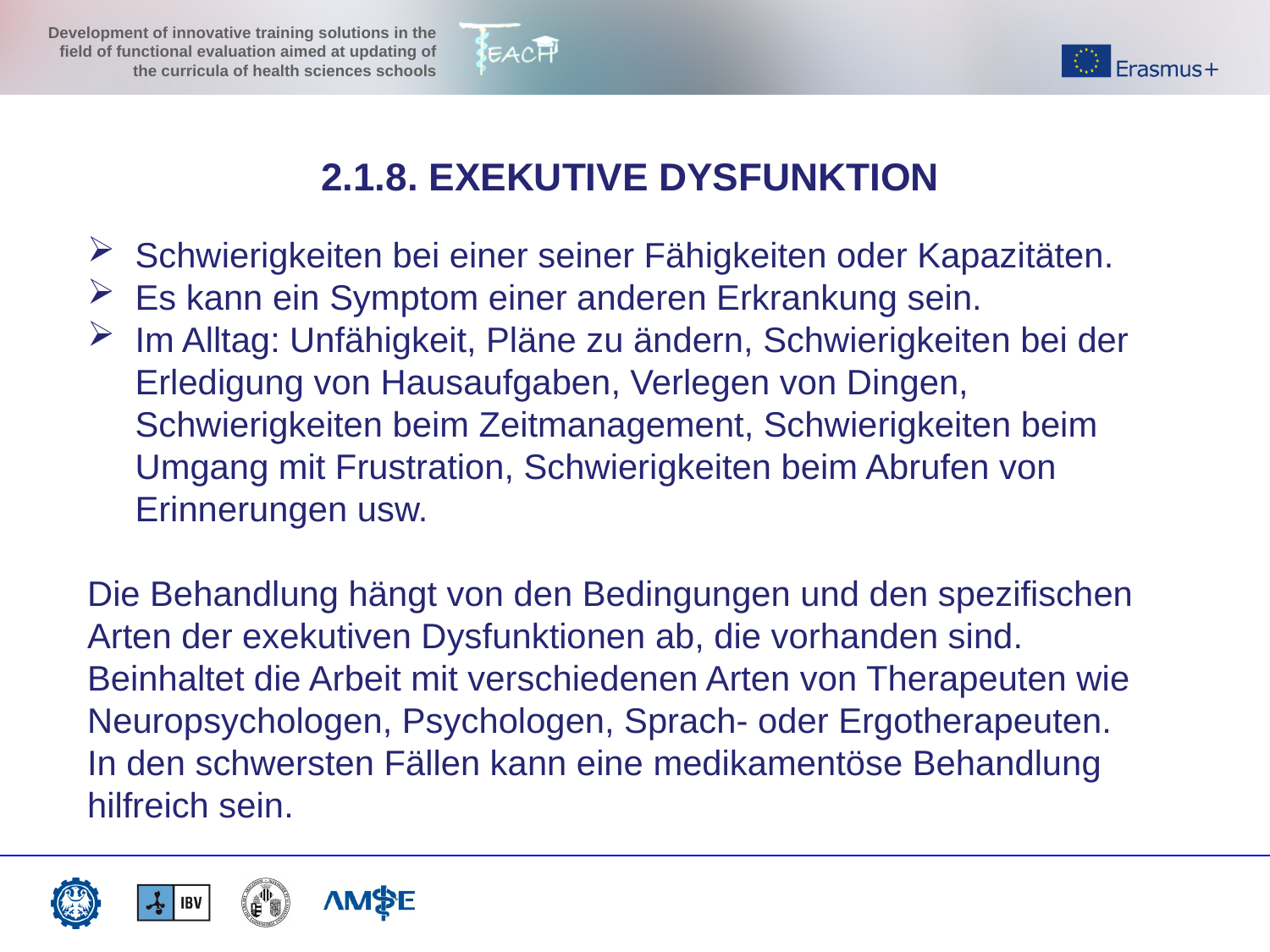

2.1.8. EXEKUTIVE DYSFUNKTION
Schwierigkeiten bei einer seiner Fähigkeiten oder Kapazitäten.
Es kann ein Symptom einer anderen Erkrankung sein.
Im Alltag: Unfähigkeit, Pläne zu ändern, Schwierigkeiten bei der Erledigung von Hausaufgaben, Verlegen von Dingen, Schwierigkeiten beim Zeitmanagement, Schwierigkeiten beim Umgang mit Frustration, Schwierigkeiten beim Abrufen von Erinnerungen usw.

Die Behandlung hängt von den Bedingungen und den spezifischen Arten der exekutiven Dysfunktionen ab, die vorhanden sind.
Beinhaltet die Arbeit mit verschiedenen Arten von Therapeuten wie Neuropsychologen, Psychologen, Sprach- oder Ergotherapeuten.
In den schwersten Fällen kann eine medikamentöse Behandlung hilfreich sein.